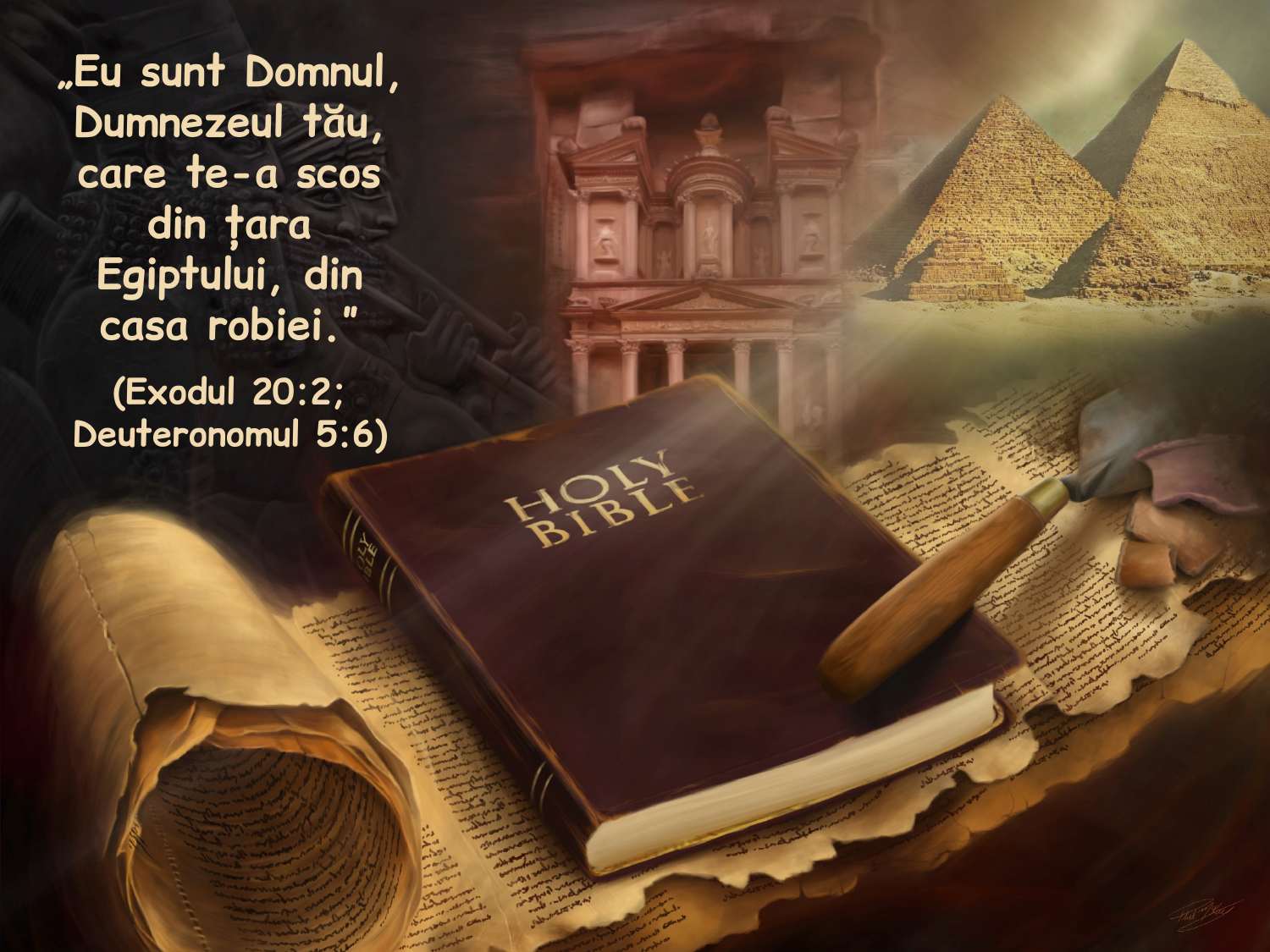

„Eu sunt Domnul, Dumnezeul tău, care te-a scos din ţara Egiptului, din casa robiei.”
(Exodul 20:2; Deuteronomul 5:6)